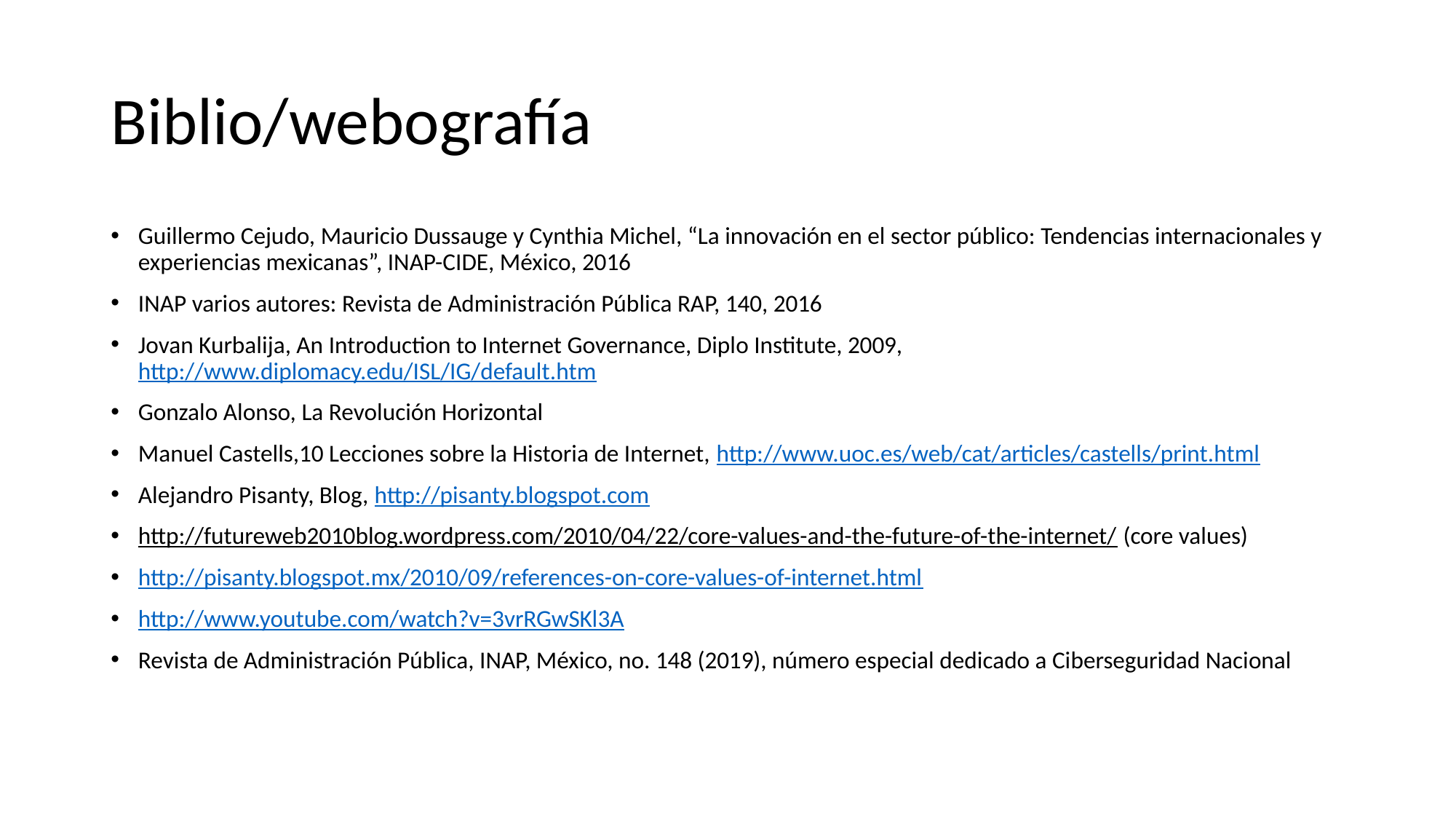

# Biblio/webografía
Guillermo Cejudo, Mauricio Dussauge y Cynthia Michel, “La innovación en el sector público: Tendencias internacionales y experiencias mexicanas”, INAP-CIDE, México, 2016
INAP varios autores: Revista de Administración Pública RAP, 140, 2016
Jovan Kurbalija, An Introduction to Internet Governance, Diplo Institute, 2009, http://www.diplomacy.edu/ISL/IG/default.htm
Gonzalo Alonso, La Revolución Horizontal
Manuel Castells,10 Lecciones sobre la Historia de Internet, http://www.uoc.es/web/cat/articles/castells/print.html
Alejandro Pisanty, Blog, http://pisanty.blogspot.com
http://futureweb2010blog.wordpress.com/2010/04/22/core-values-and-the-future-of-the-internet/ (core values)
http://pisanty.blogspot.mx/2010/09/references-on-core-values-of-internet.html
http://www.youtube.com/watch?v=3vrRGwSKl3A
Revista de Administración Pública, INAP, México, no. 148 (2019), número especial dedicado a Ciberseguridad Nacional